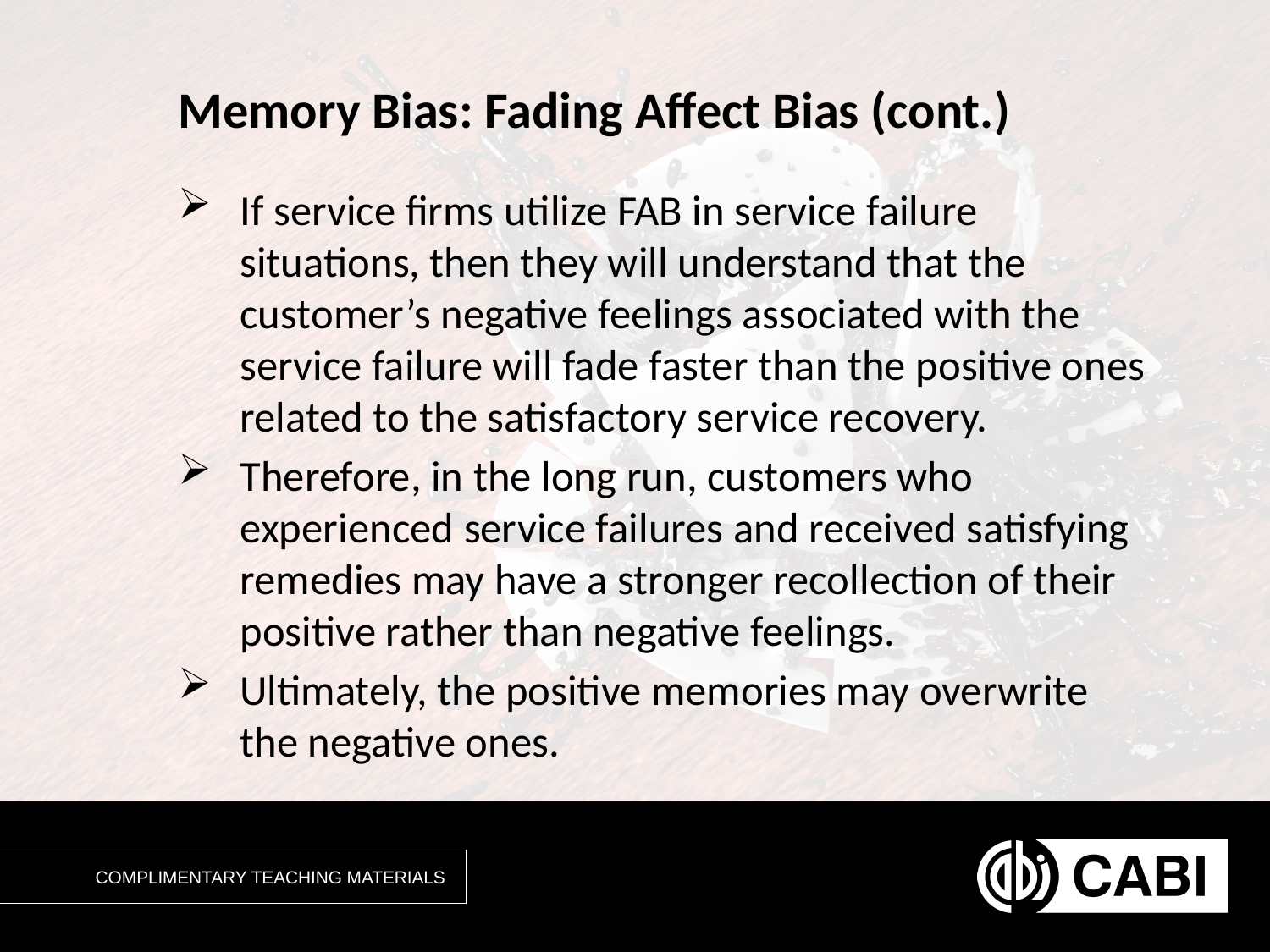

# Memory Bias: Fading Affect Bias (cont.)
If service firms utilize FAB in service failure situations, then they will understand that the customer’s negative feelings associated with the service failure will fade faster than the positive ones related to the satisfactory service recovery.
Therefore, in the long run, customers who experienced service failures and received satisfying remedies may have a stronger recollection of their positive rather than negative feelings.
Ultimately, the positive memories may overwrite the negative ones.